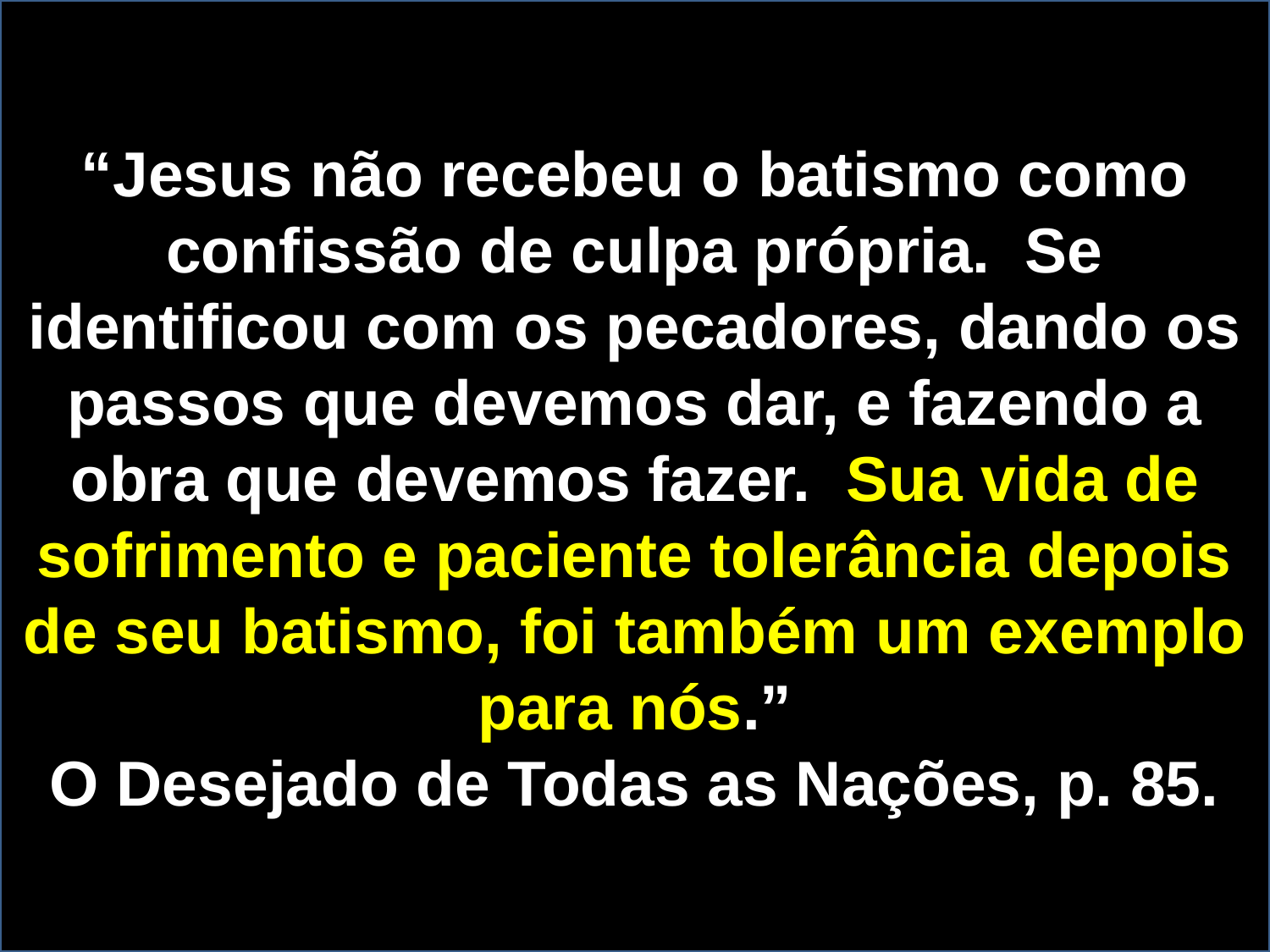

“Jesus não recebeu o batismo como confissão de culpa própria.  Se identificou com os pecadores, dando os passos que devemos dar, e fazendo a obra que devemos fazer.  Sua vida de sofrimento e paciente tolerância depois de seu batismo, foi também um exemplo para nós.”
O Desejado de Todas as Nações, p. 85.